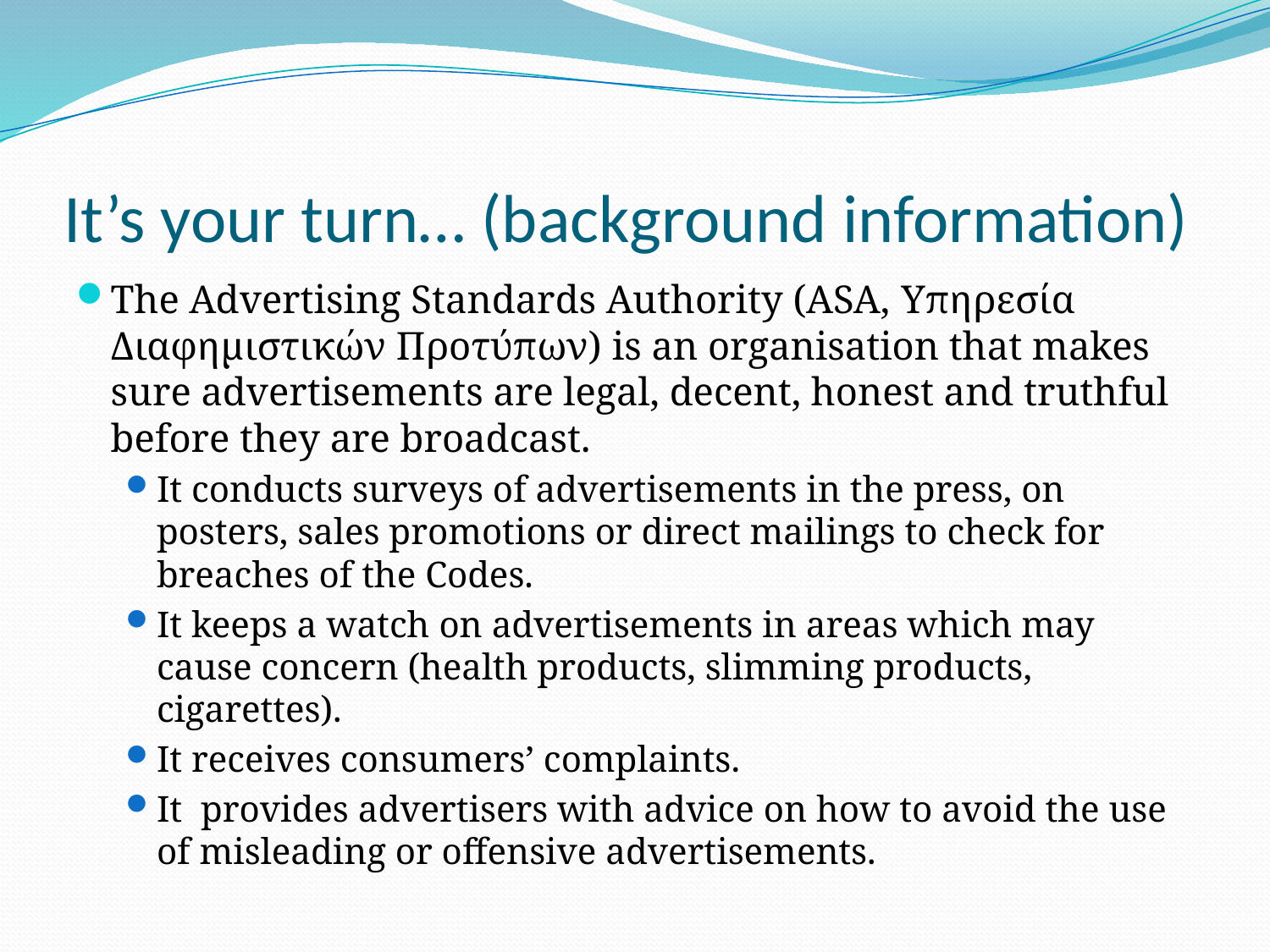

# It’s your turn… (background information)
The Advertising Standards Authority (ASA, Υπηρεσία Διαφημιστικών Προτύπων) is an organisation that makes sure advertisements are legal, decent, honest and truthful before they are broadcast.
It conducts surveys of advertisements in the press, on posters, sales promotions or direct mailings to check for breaches of the Codes.
It keeps a watch on advertisements in areas which may cause concern (health products, slimming products, cigarettes).
It receives consumers’ complaints.
It  provides advertisers with advice on how to avoid the use of misleading or offensive advertisements.